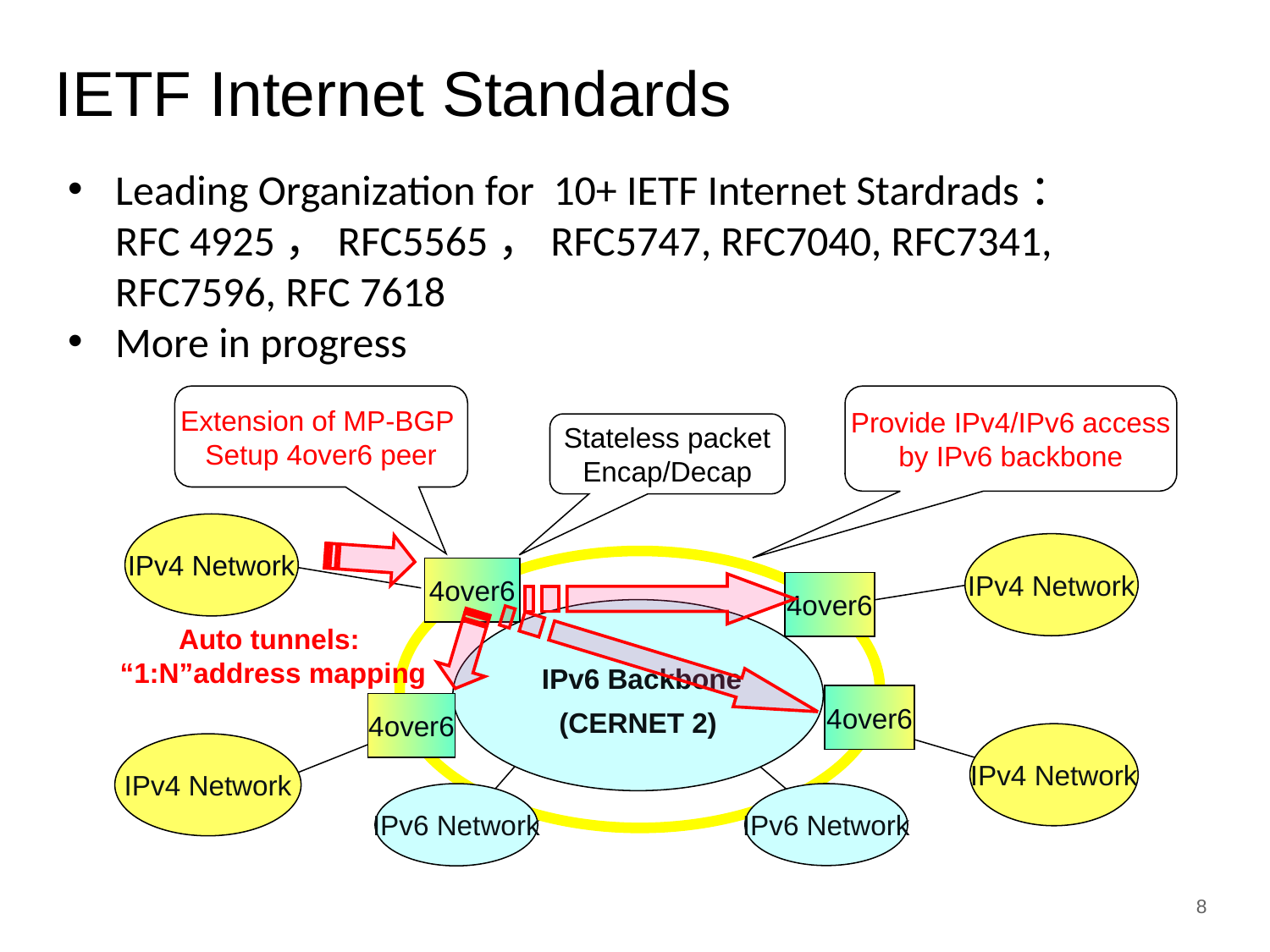

IETF Internet Standards
Leading Organization for  10+ IETF Internet Stardrads：
RFC 4925，RFC5565，RFC5747, RFC7040, RFC7341, RFC7596, RFC 7618
More in progress
Provide IPv4/IPv6 access
by IPv6 backbone
Extension of MP-BGP
Setup 4over6 peer
Stateless packet
Encap/Decap
IPv4 Network

Auto tunnels:
“1:N”address mapping

IPv4 Network

4over6

4over6

 IPv6 Backbone
(CERNET 2)
4over6
4over6
IPv4 Network
IPv4 Network

IPv6 Network
IPv6 Network
8